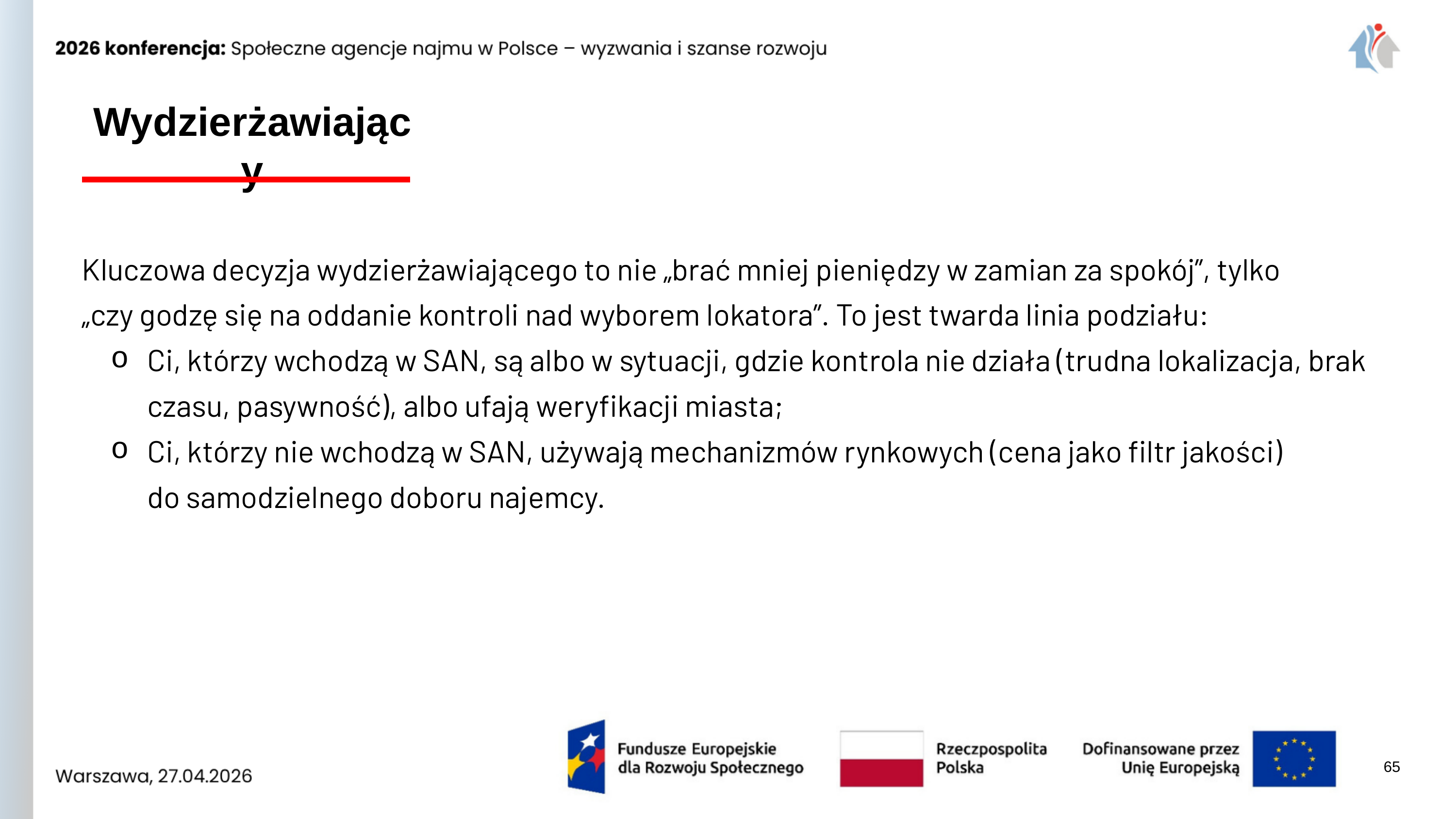

Wydzierżawiający

Kluczowa decyzja wydzierżawiającego to nie „brać mniej pieniędzy w zamian za spokój”, tylko         „czy godzę się na oddanie kontroli nad wyborem lokatora”. To jest twarda linia podziału:
Ci, którzy wchodzą w SAN, są albo w sytuacji, gdzie kontrola nie działa (trudna lokalizacja, brak czasu, pasywność), albo ufają weryfikacji miasta;
Ci, którzy nie wchodzą w SAN, używają mechanizmów rynkowych (cena jako filtr jakości)              do samodzielnego doboru najemcy.

65